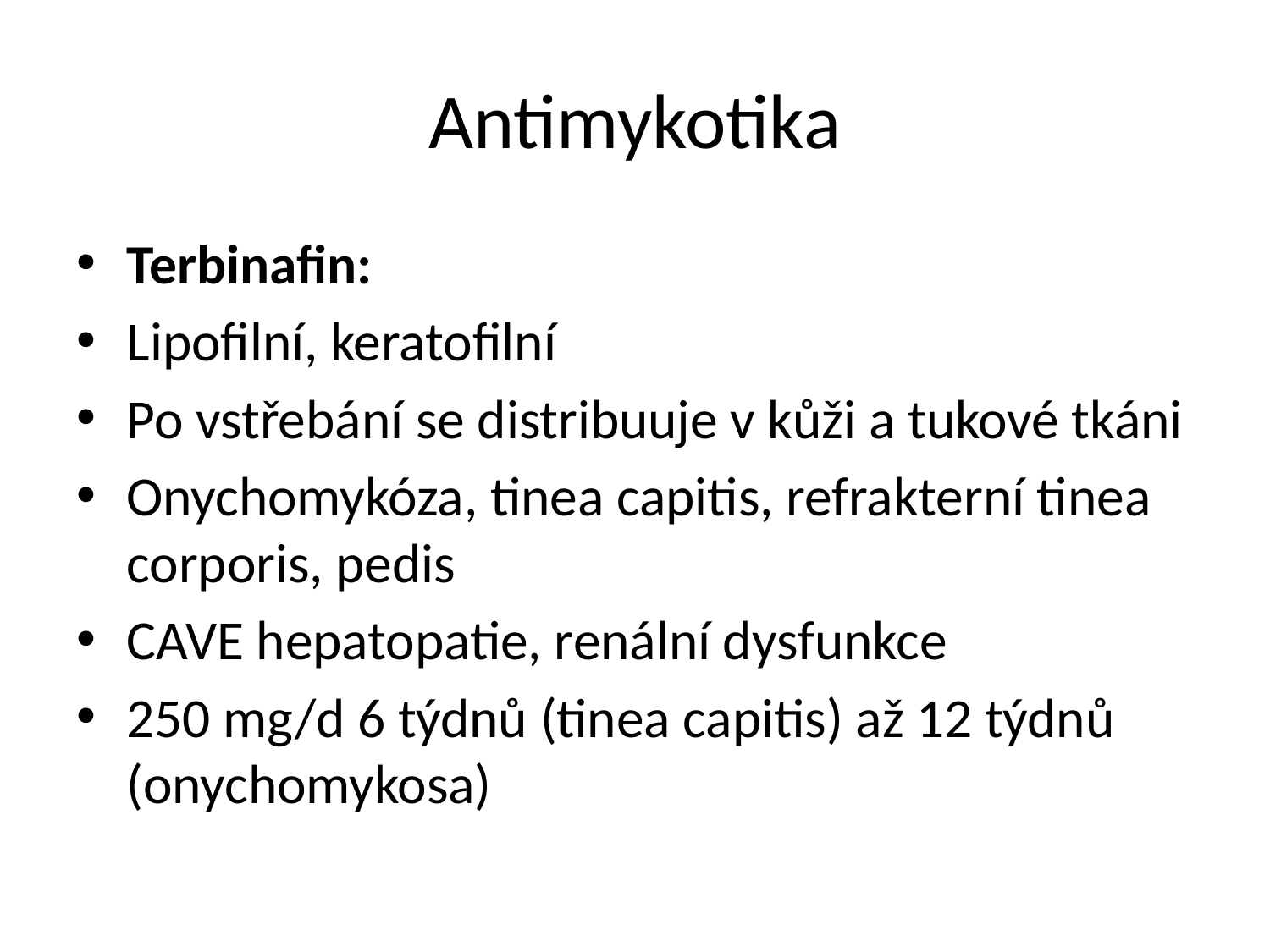

# Antimykotika
Terbinafin:
Lipofilní, keratofilní
Po vstřebání se distribuuje v kůži a tukové tkáni
Onychomykóza, tinea capitis, refrakterní tinea corporis, pedis
CAVE hepatopatie, renální dysfunkce
250 mg/d 6 týdnů (tinea capitis) až 12 týdnů (onychomykosa)